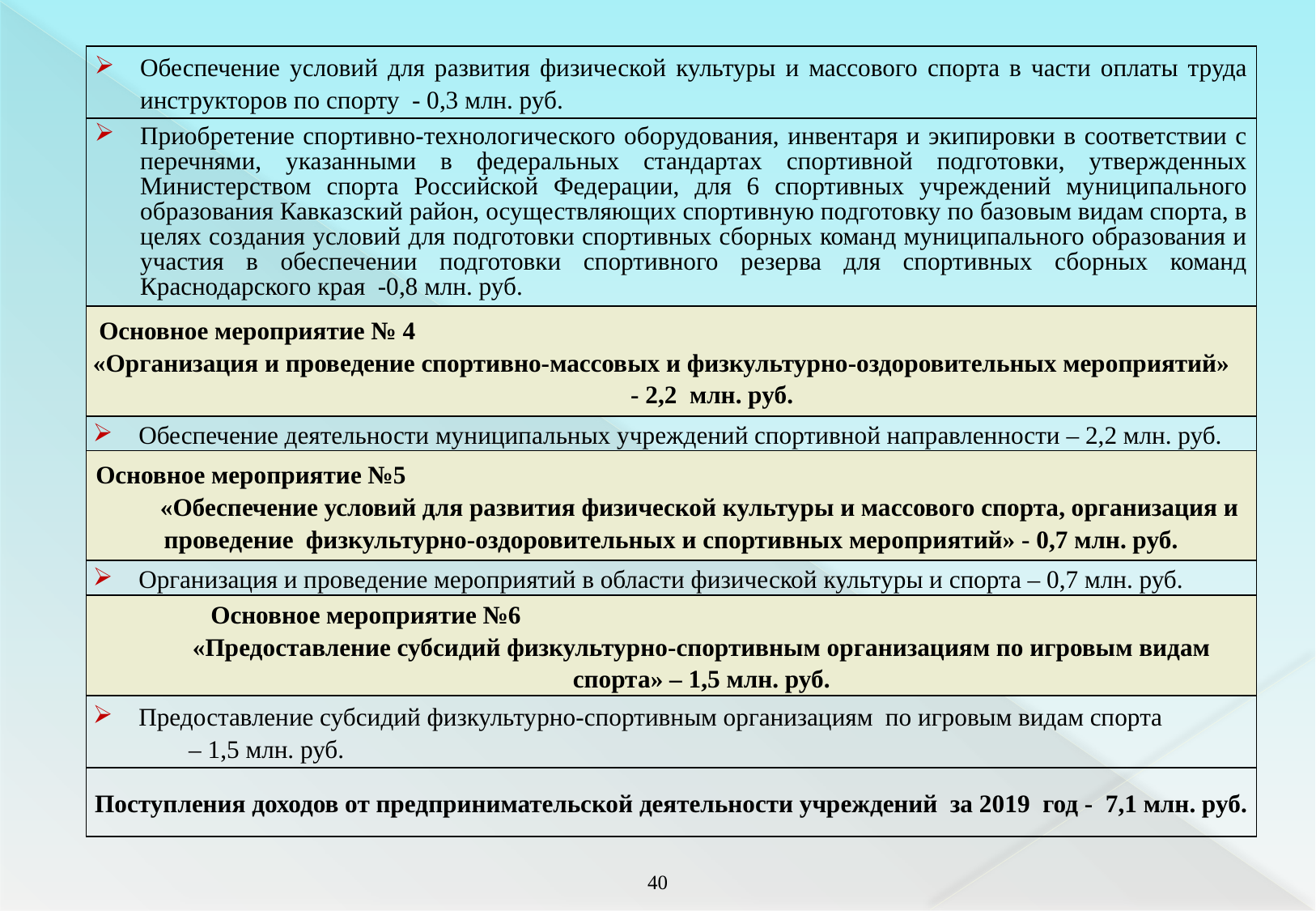

| Обеспечение условий для развития физической культуры и массового спорта в части оплаты труда инструкторов по спорту - 0,3 млн. руб. |
| --- |
| Приобретение спортивно-технологического оборудования, инвентаря и экипировки в соответствии с перечнями, указанными в федеральных стандартах спортивной подготовки, утвержденных Министерством спорта Российской Федерации, для 6 спортивных учреждений муниципального образования Кавказский район, осуществляющих спортивную подготовку по базовым видам спорта, в целях создания условий для подготовки спортивных сборных команд муниципального образования и участия в обеспечении подготовки спортивного резерва для спортивных сборных команд Краснодарского края -0,8 млн. руб. |
| Основное мероприятие № 4 «Организация и проведение спортивно-массовых и физкультурно-оздоровительных мероприятий» - 2,2 млн. руб. |
| Обеспечение деятельности муниципальных учреждений спортивной направленности – 2,2 млн. руб. |
| Основное мероприятие №5 «Обеспечение условий для развития физической культуры и массового спорта, организация и проведение физкультурно-оздоровительных и спортивных мероприятий» - 0,7 млн. руб. |
| Организация и проведение мероприятий в области физической культуры и спорта – 0,7 млн. руб. |
| Основное мероприятие №6 «Предоставление субсидий физкультурно-спортивным организациям по игровым видам спорта» – 1,5 млн. руб. |
| Предоставление субсидий физкультурно-спортивным организациям по игровым видам спорта – 1,5 млн. руб. |
| Поступления доходов от предпринимательской деятельности учреждений за 2019 год - 7,1 млн. руб. |

40